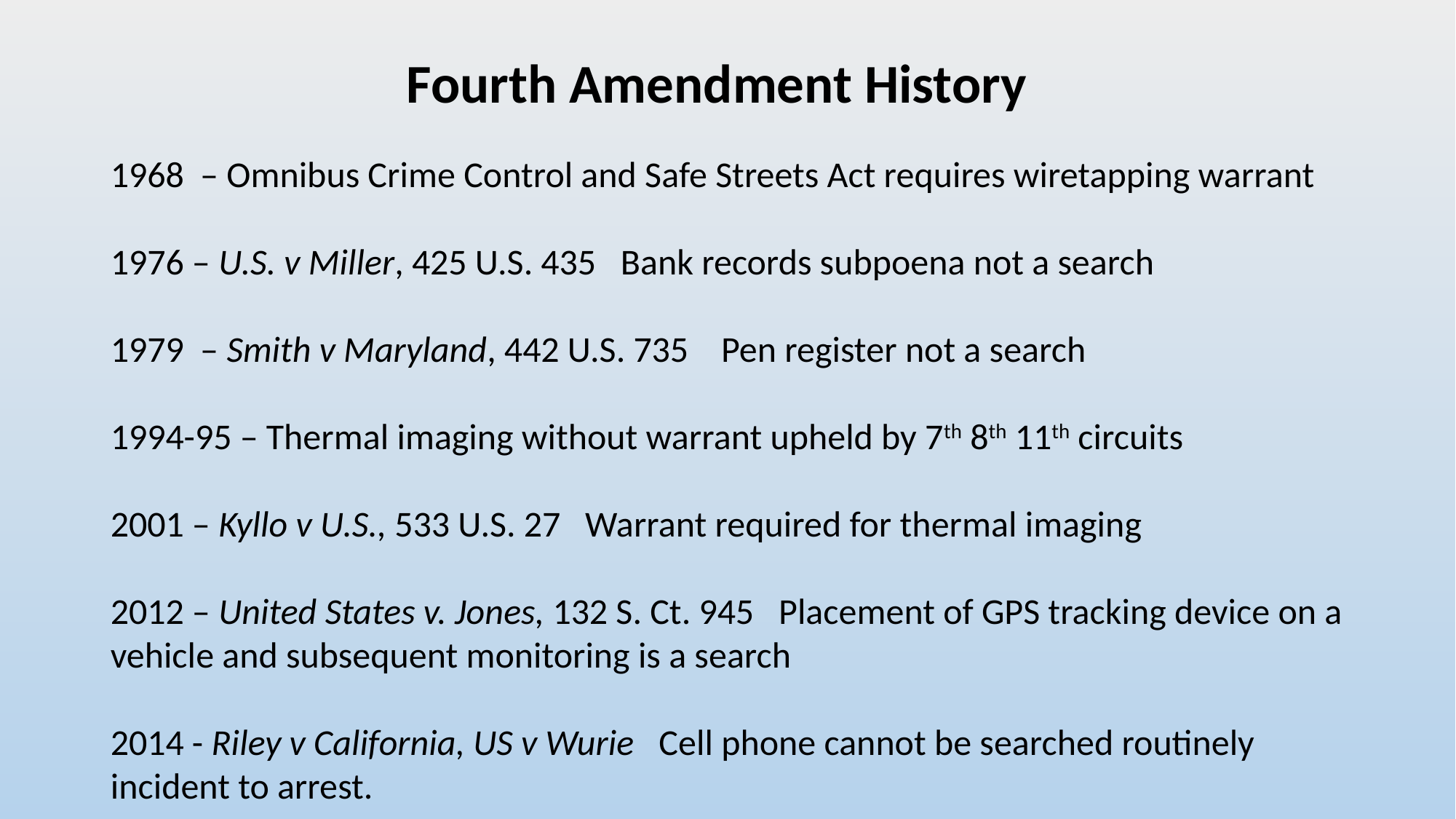

Fourth Amendment History
1968  – Omnibus Crime Control and Safe Streets Act requires wiretapping warrant

1976 – U.S. v Miller, 425 U.S. 435   Bank records subpoena not a search

1979  – Smith v Maryland, 442 U.S. 735    Pen register not a search

1994-95 – Thermal imaging without warrant upheld by 7th 8th 11th circuits

2001 – Kyllo v U.S., 533 U.S. 27   Warrant required for thermal imaging

2012 – United States v. Jones, 132 S. Ct. 945   Placement of GPS tracking device on a vehicle and subsequent monitoring is a search

2014 - Riley v California, US v Wurie   Cell phone cannot be searched routinely incident to arrest.